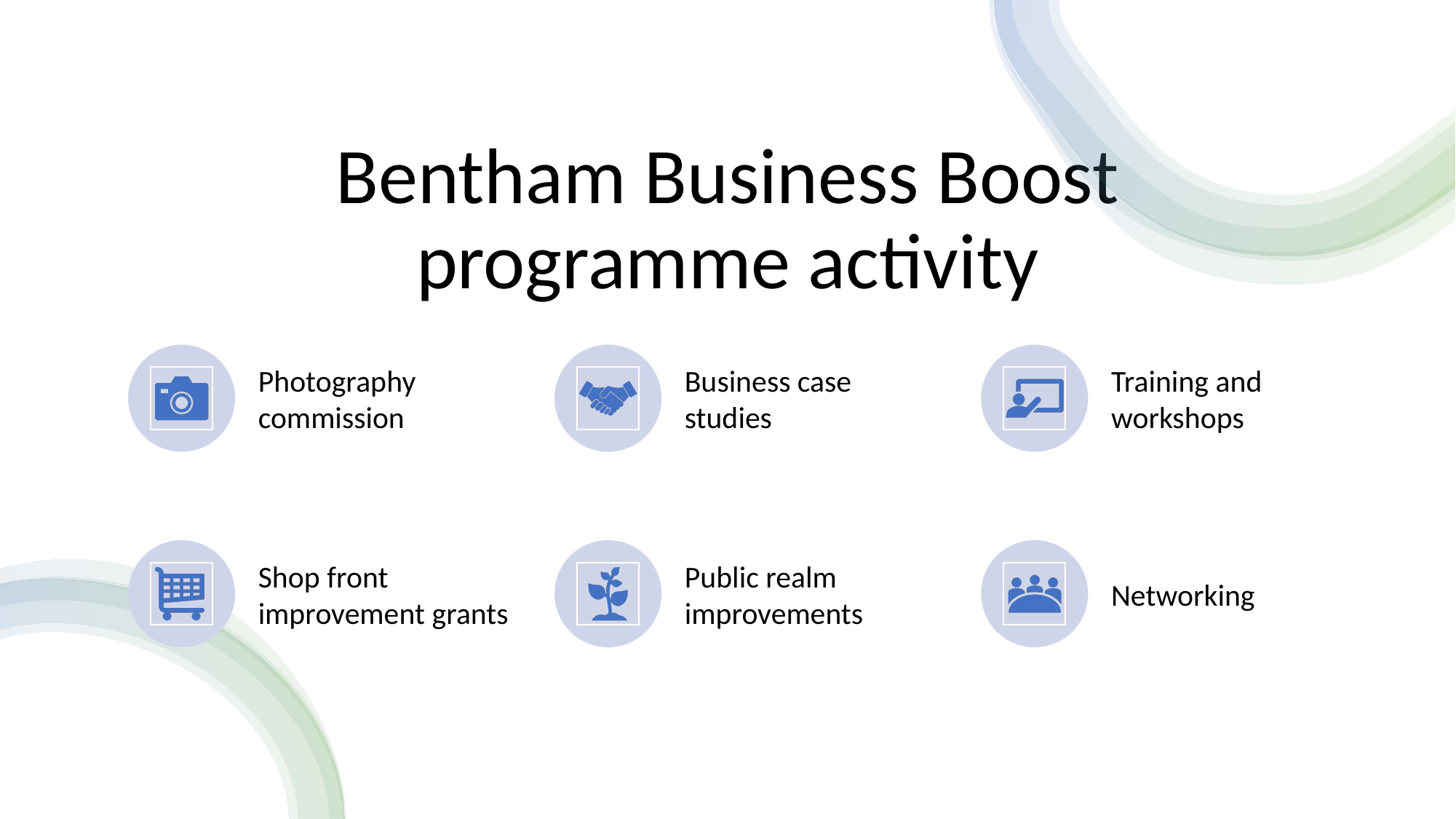

# Bentham Business Boost programme activity
Photography commission
Business case studies
Training and workshops
Shop front improvement grants
Public realm improvements
Networking